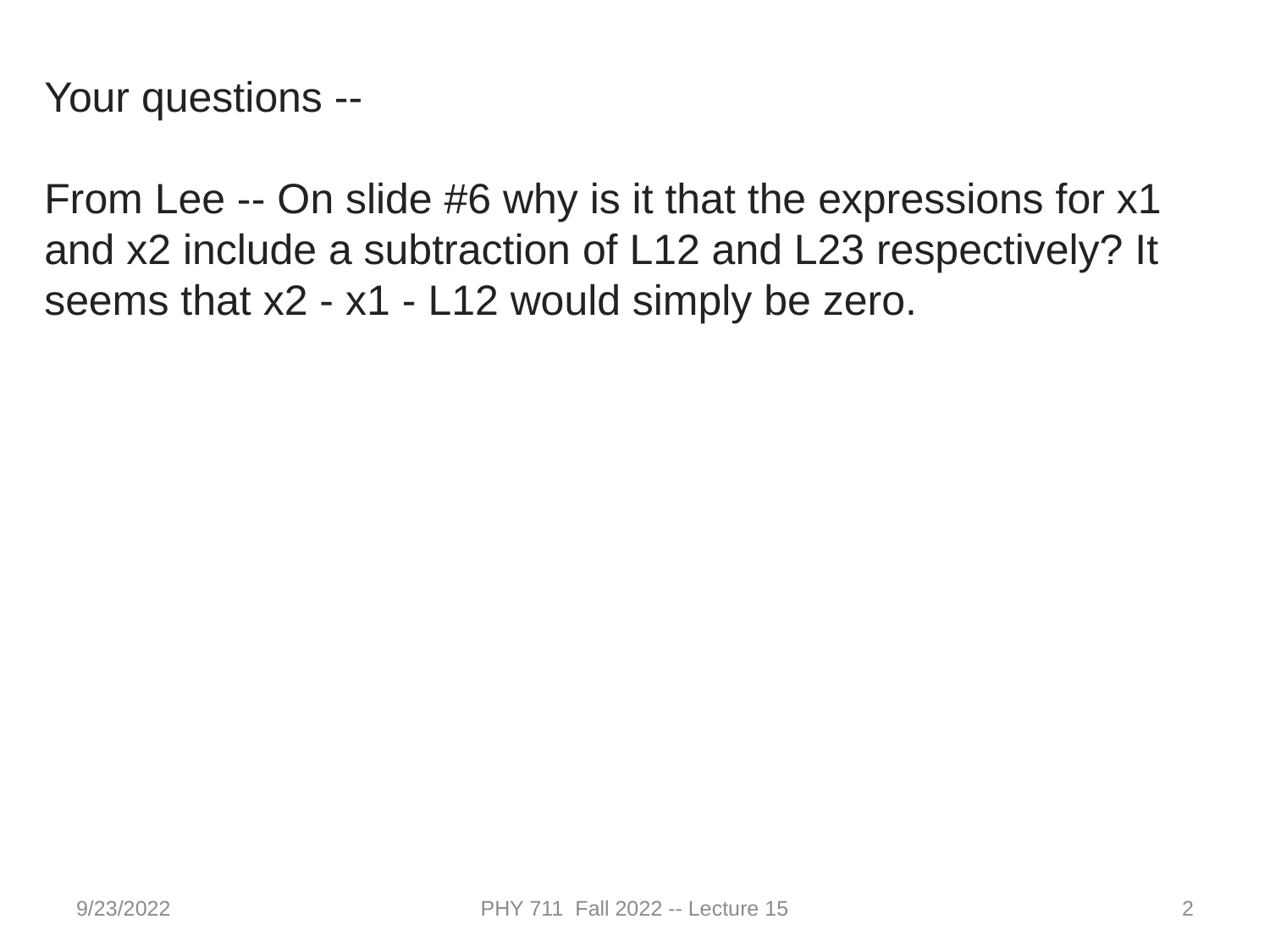

Your questions --

From Lee -- On slide #6 why is it that the expressions for x1 and x2 include a subtraction of L12 and L23 respectively? It seems that x2 - x1 - L12 would simply be zero.
9/23/2022
PHY 711  Fall 2022 -- Lecture 15
2